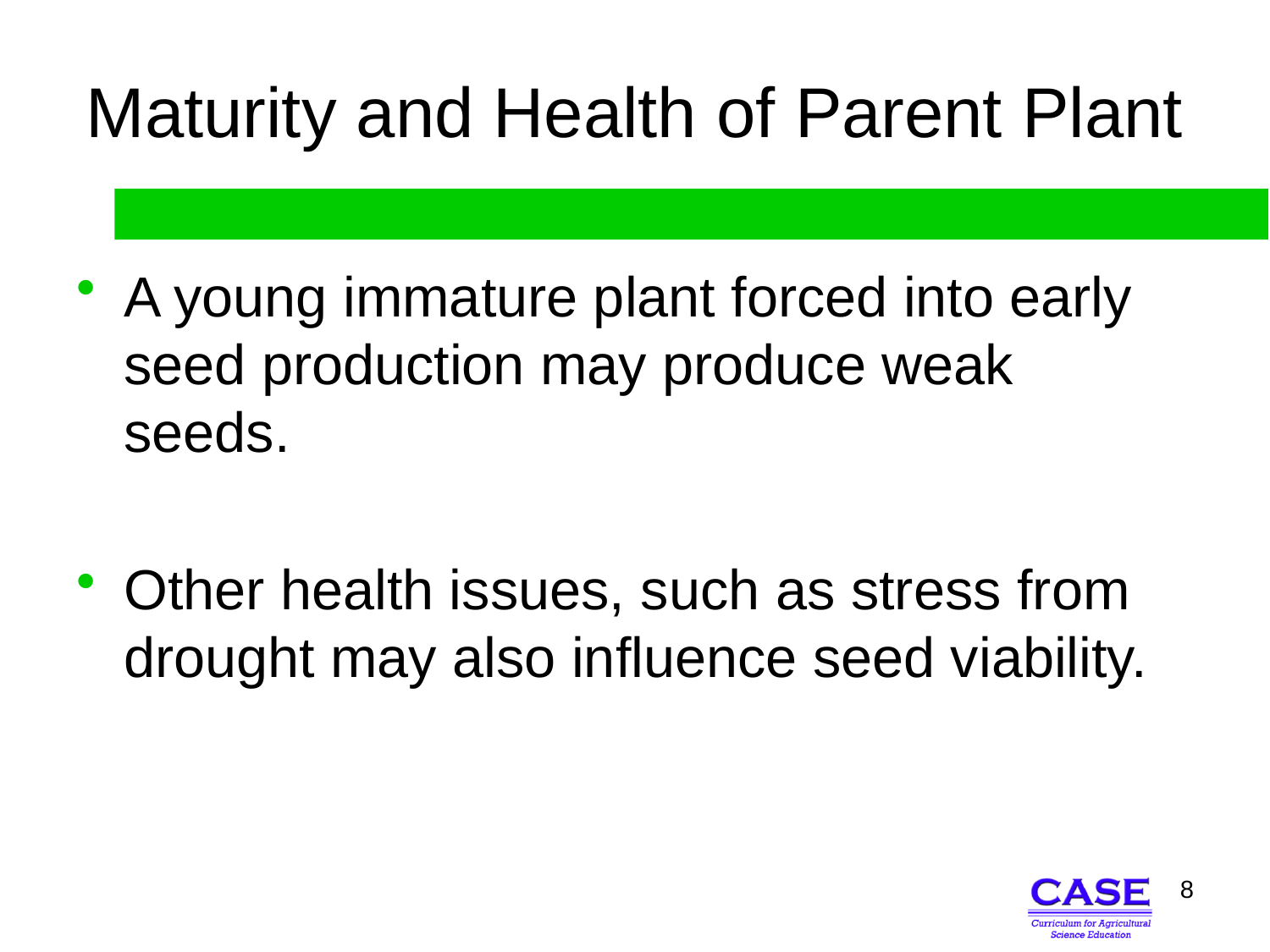

# Maturity and Health of Parent Plant
A young immature plant forced into early seed production may produce weak seeds.

Other health issues, such as stress from drought may also influence seed viability.
8